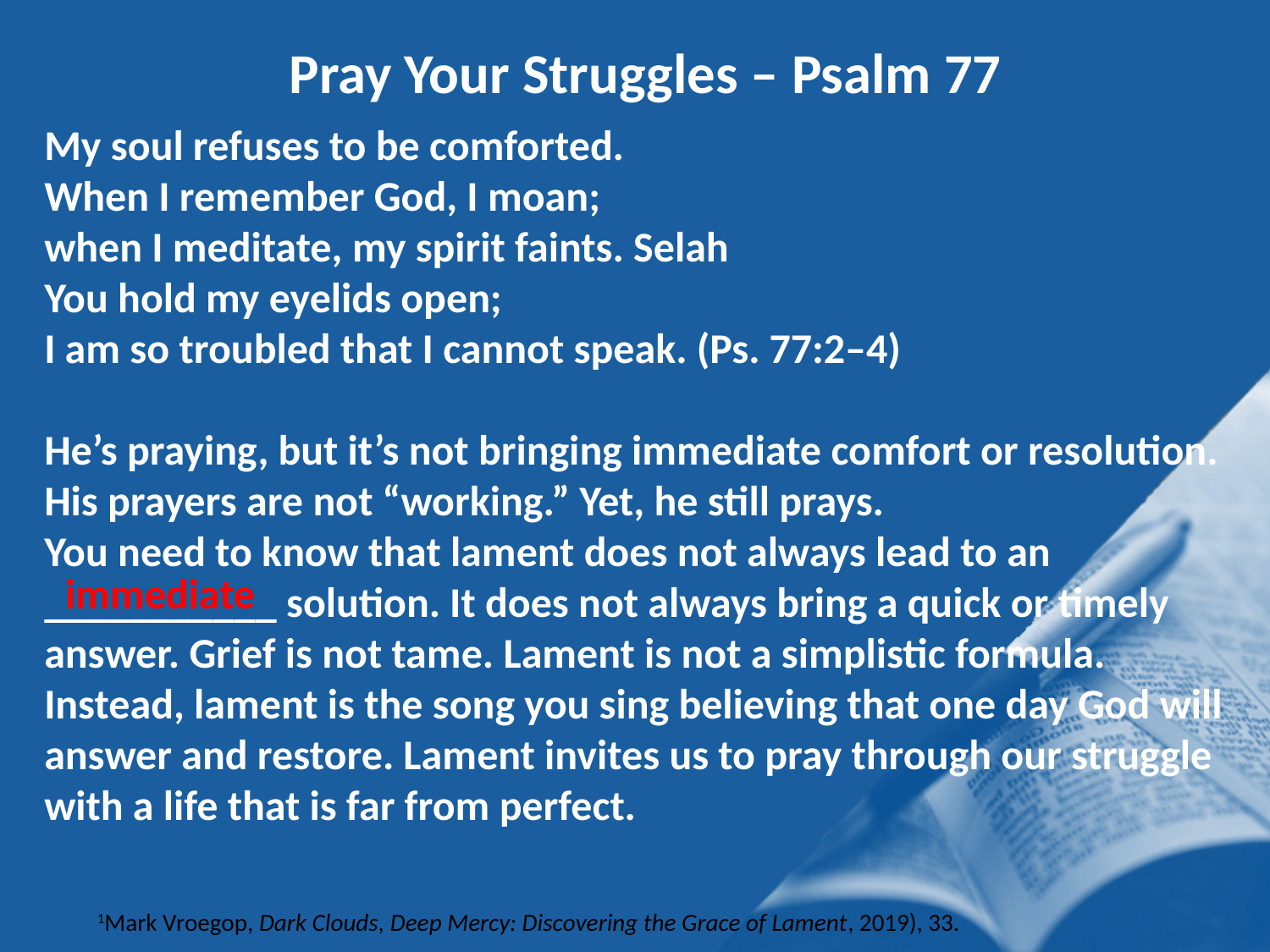

Pray Your Struggles – Psalm 77
My soul refuses to be comforted.
When I remember God, I moan;
when I meditate, my spirit faints. Selah
You hold my eyelids open;
I am so troubled that I cannot speak. (Ps. 77:2–4)

He’s praying, but it’s not bringing immediate comfort or resolution. His prayers are not “working.” Yet, he still prays.
You need to know that lament does not always lead to an ___________ solution. It does not always bring a quick or timely answer. Grief is not tame. Lament is not a simplistic formula. Instead, lament is the song you sing believing that one day God will answer and restore. Lament invites us to pray through our struggle with a life that is far from perfect.

immediate
1Mark Vroegop, Dark Clouds, Deep Mercy: Discovering the Grace of Lament, 2019), 33.